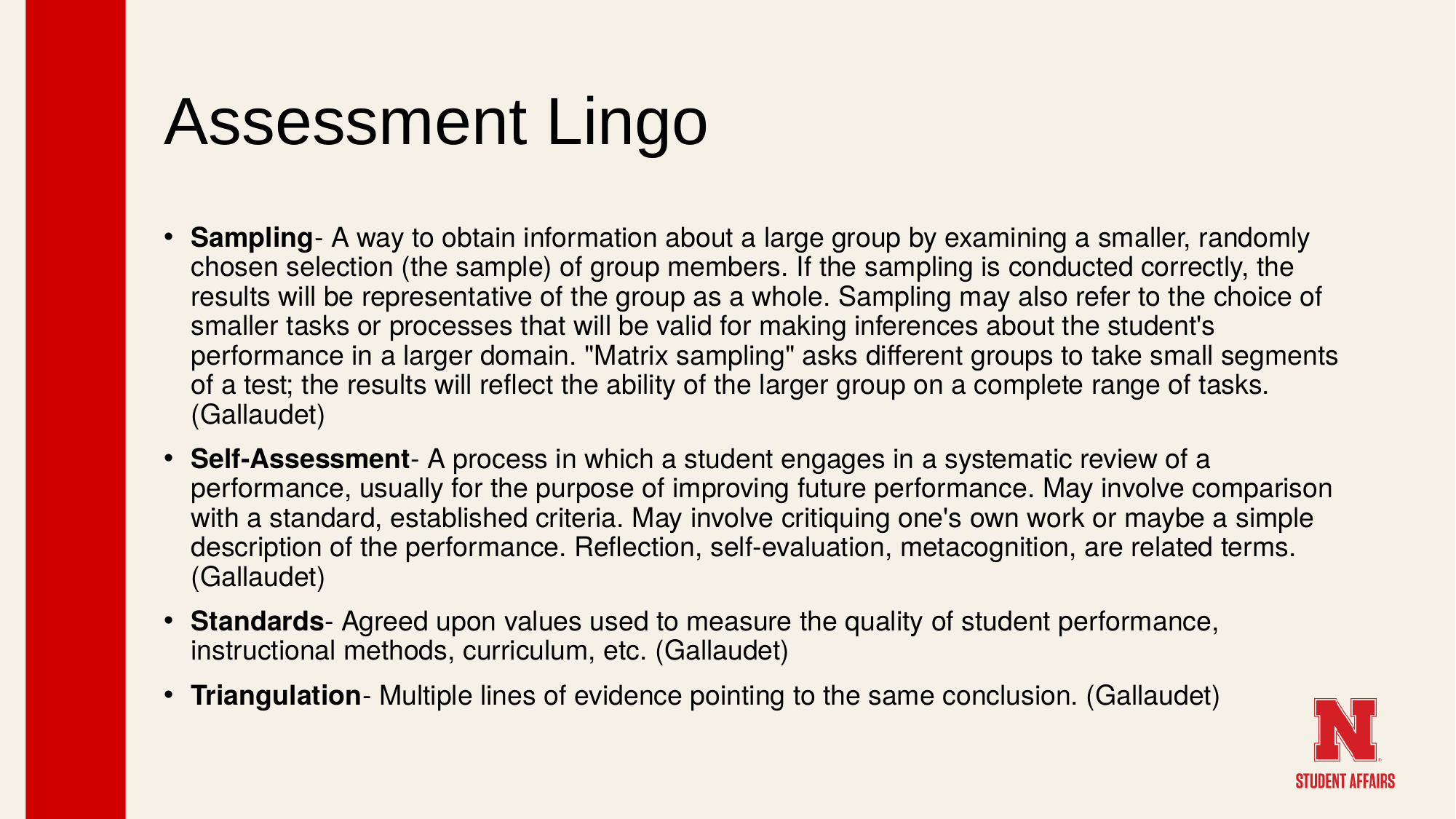

# Assessment Lingo
Sampling- A way to obtain information about a large group by examining a smaller, randomly chosen selection (the sample) of group members. If the sampling is conducted correctly, the results will be representative of the group as a whole. Sampling may also refer to the choice of smaller tasks or processes that will be valid for making inferences about the student's performance in a larger domain. "Matrix sampling" asks different groups to take small segments of a test; the results will reflect the ability of the larger group on a complete range of tasks. (Gallaudet)
Self-Assessment- A process in which a student engages in a systematic review of a performance, usually for the purpose of improving future performance. May involve comparison with a standard, established criteria. May involve critiquing one's own work or maybe a simple description of the performance. Reflection, self-evaluation, metacognition, are related terms. (Gallaudet)
Standards- Agreed upon values used to measure the quality of student performance, instructional methods, curriculum, etc. (Gallaudet)
Triangulation- Multiple lines of evidence pointing to the same conclusion. (Gallaudet)